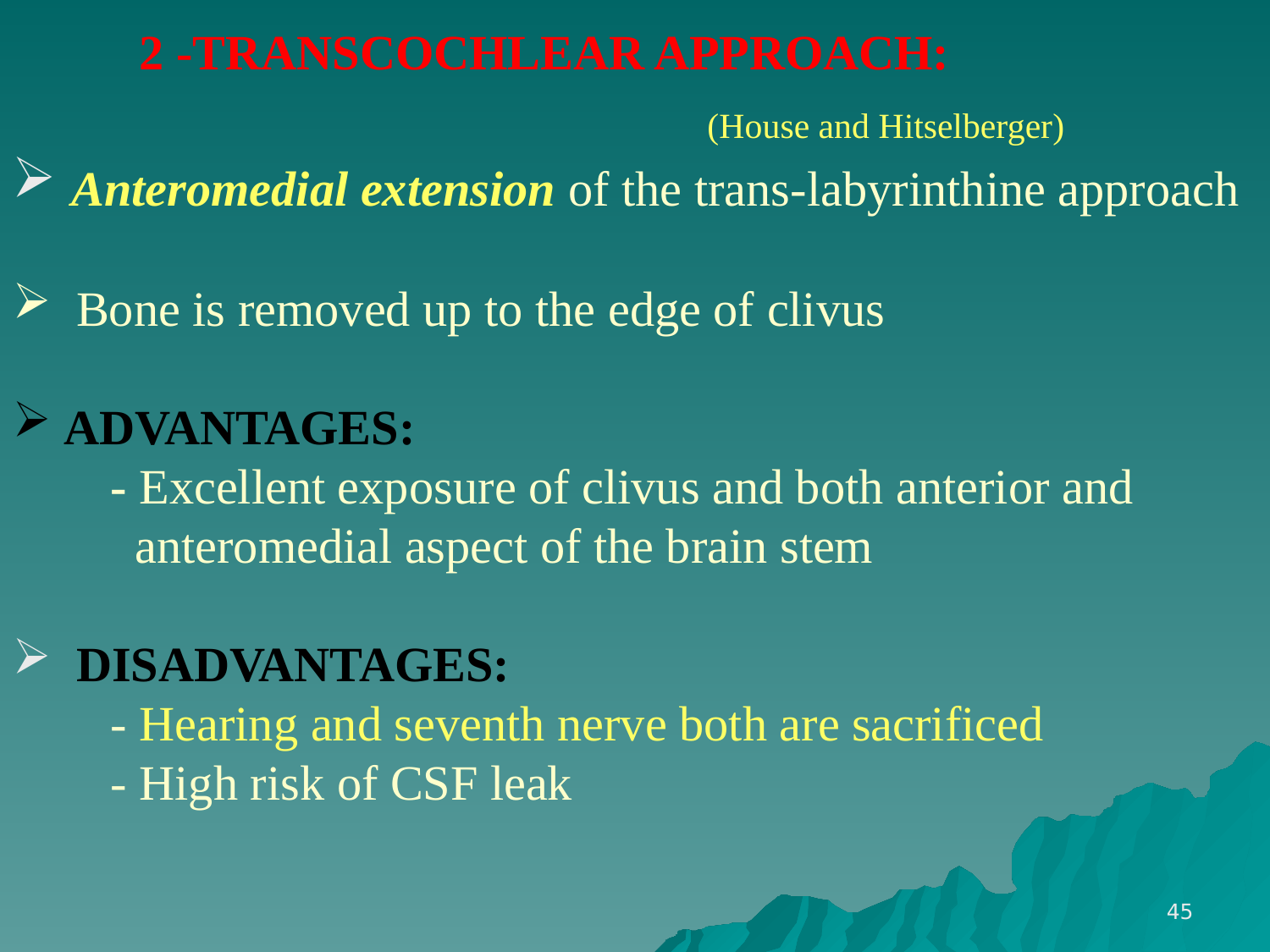

2 -TRANSCOCHLEAR APPROACH:
                                                 (House and Hitselberger)
 Anteromedial extension of the trans-labyrinthine approach

  Bone is removed up to the edge of clivus

 ADVANTAGES:
        - Excellent exposure of clivus and both anterior and
          anteromedial aspect of the brain stem

  DISADVANTAGES:
        - Hearing and seventh nerve both are sacrificed
        - High risk of CSF leak
45